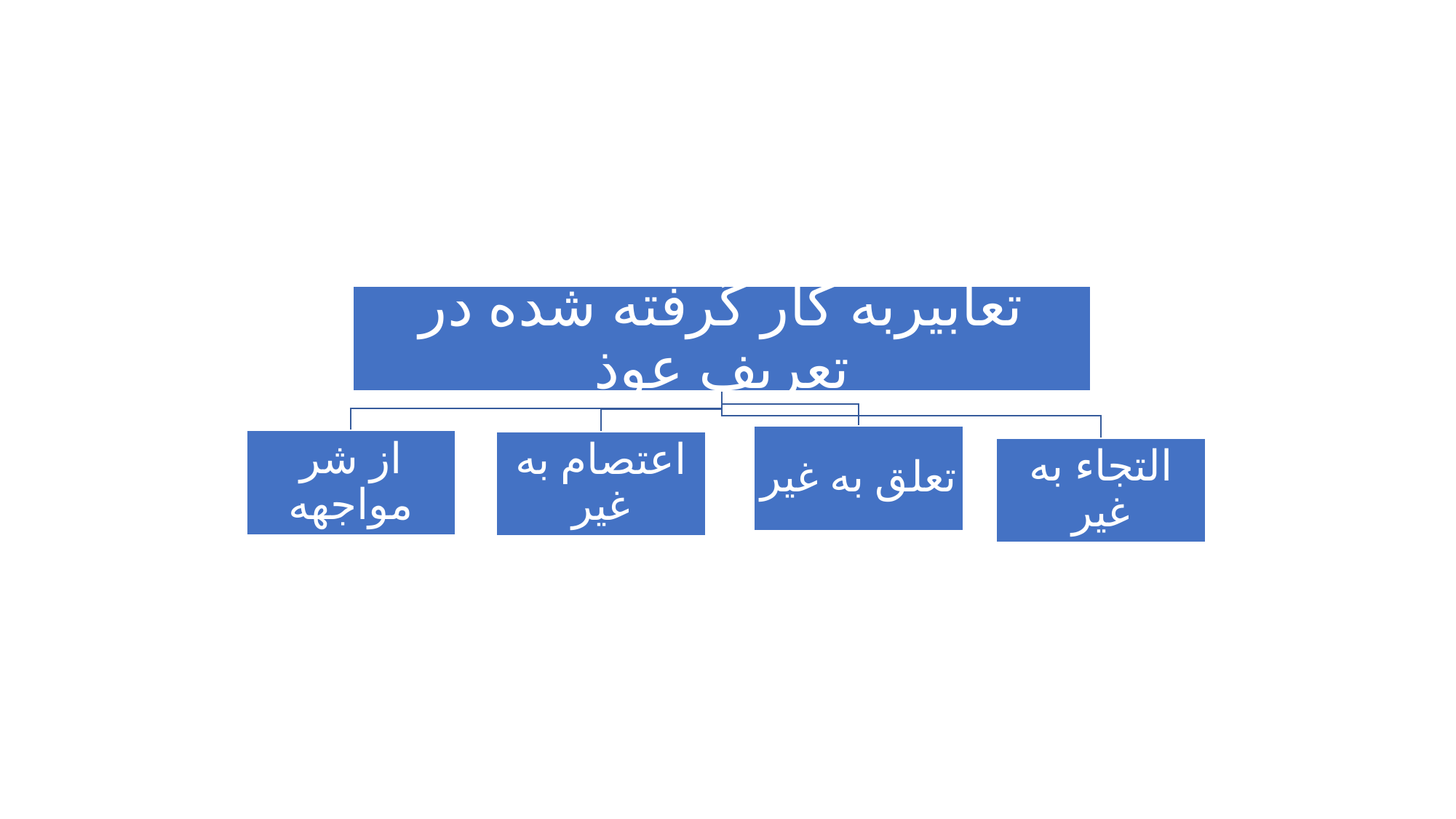

تعابیربه کار گرفته شده در تعریف عوذ
از شر مواجهه
اعتصام به غیر
تعلق به غیر
التجاء به غیر